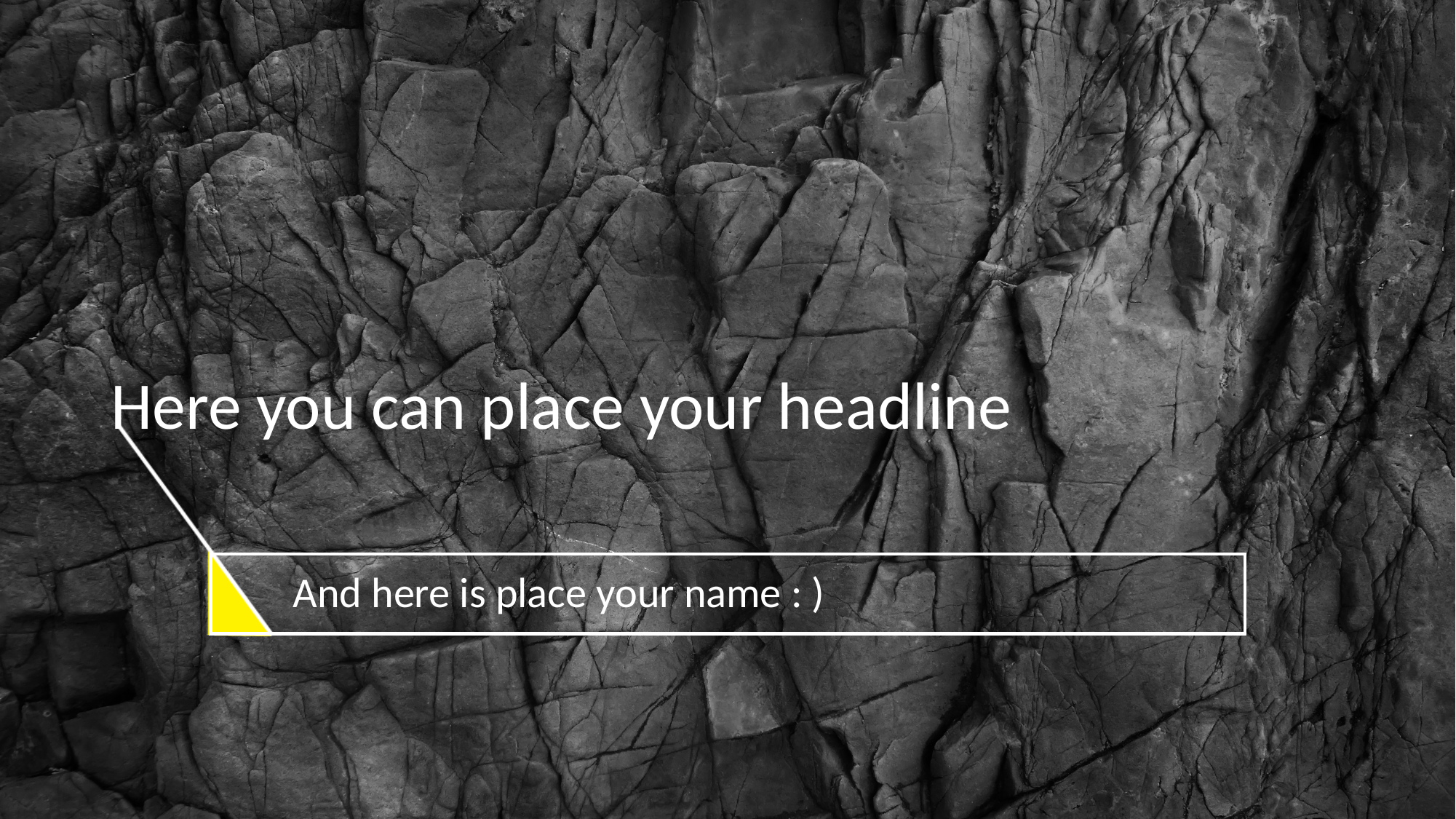

# Here you can place your headline
And here is place your name : )